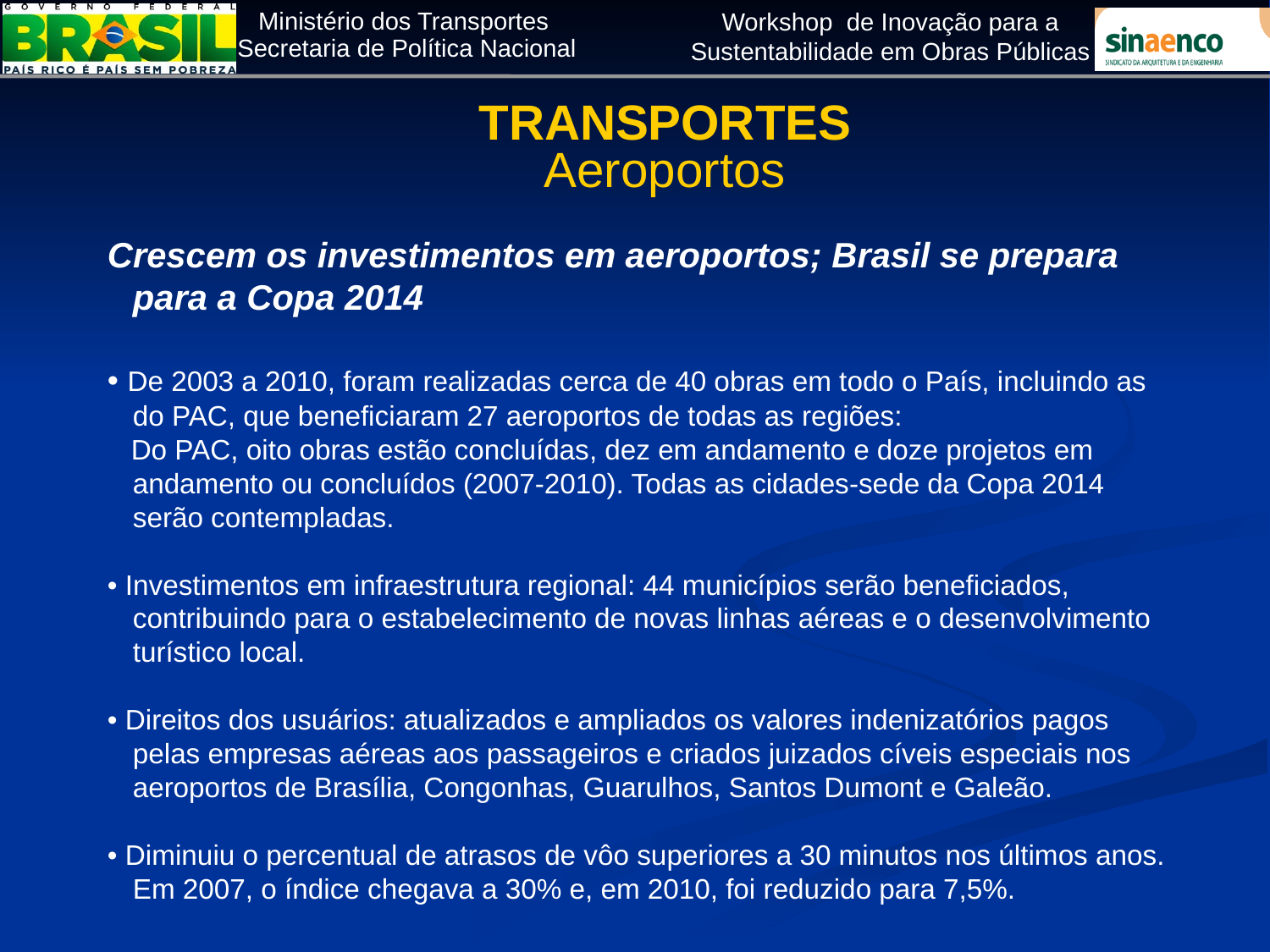

TRANSPORTES
Aeroportos

Crescem os investimentos em aeroportos; Brasil se prepara para a Copa 2014

• De 2003 a 2010, foram realizadas cerca de 40 obras em todo o País, incluindo as do PAC, que beneficiaram 27 aeroportos de todas as regiões:
   Do PAC, oito obras estão concluídas, dez em andamento e doze projetos em andamento ou concluídos (2007-2010). Todas as cidades-sede da Copa 2014 serão contempladas.

• Investimentos em infraestrutura regional: 44 municípios serão beneficiados, contribuindo para o estabelecimento de novas linhas aéreas e o desenvolvimento turístico local.

• Direitos dos usuários: atualizados e ampliados os valores indenizatórios pagos pelas empresas aéreas aos passageiros e criados juizados cíveis especiais nos aeroportos de Brasília, Congonhas, Guarulhos, Santos Dumont e Galeão.

• Diminuiu o percentual de atrasos de vôo superiores a 30 minutos nos últimos anos. Em 2007, o índice chegava a 30% e, em 2010, foi reduzido para 7,5%.